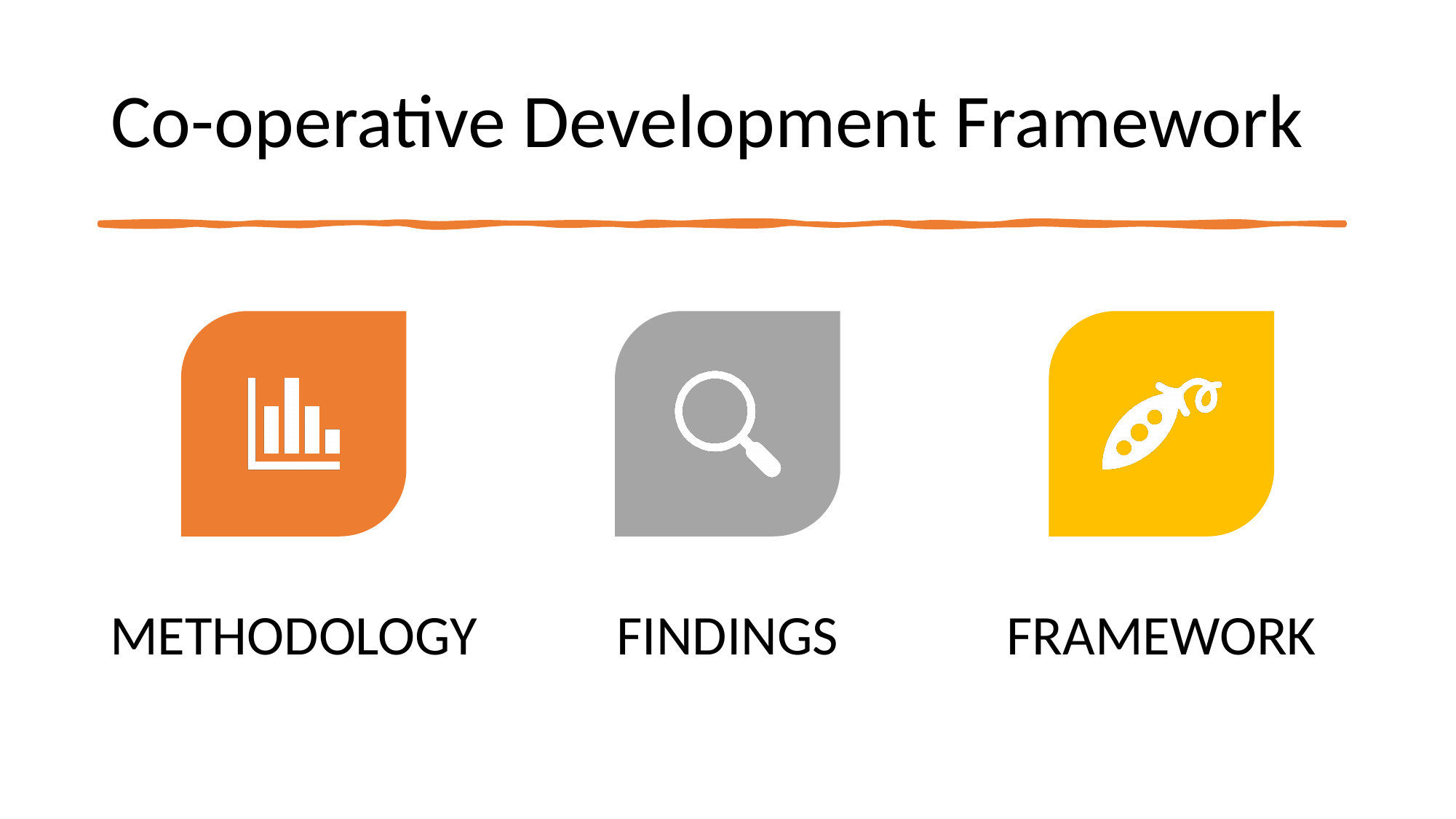

# Co-operative Development Framework

Methodology
Findings
Framework